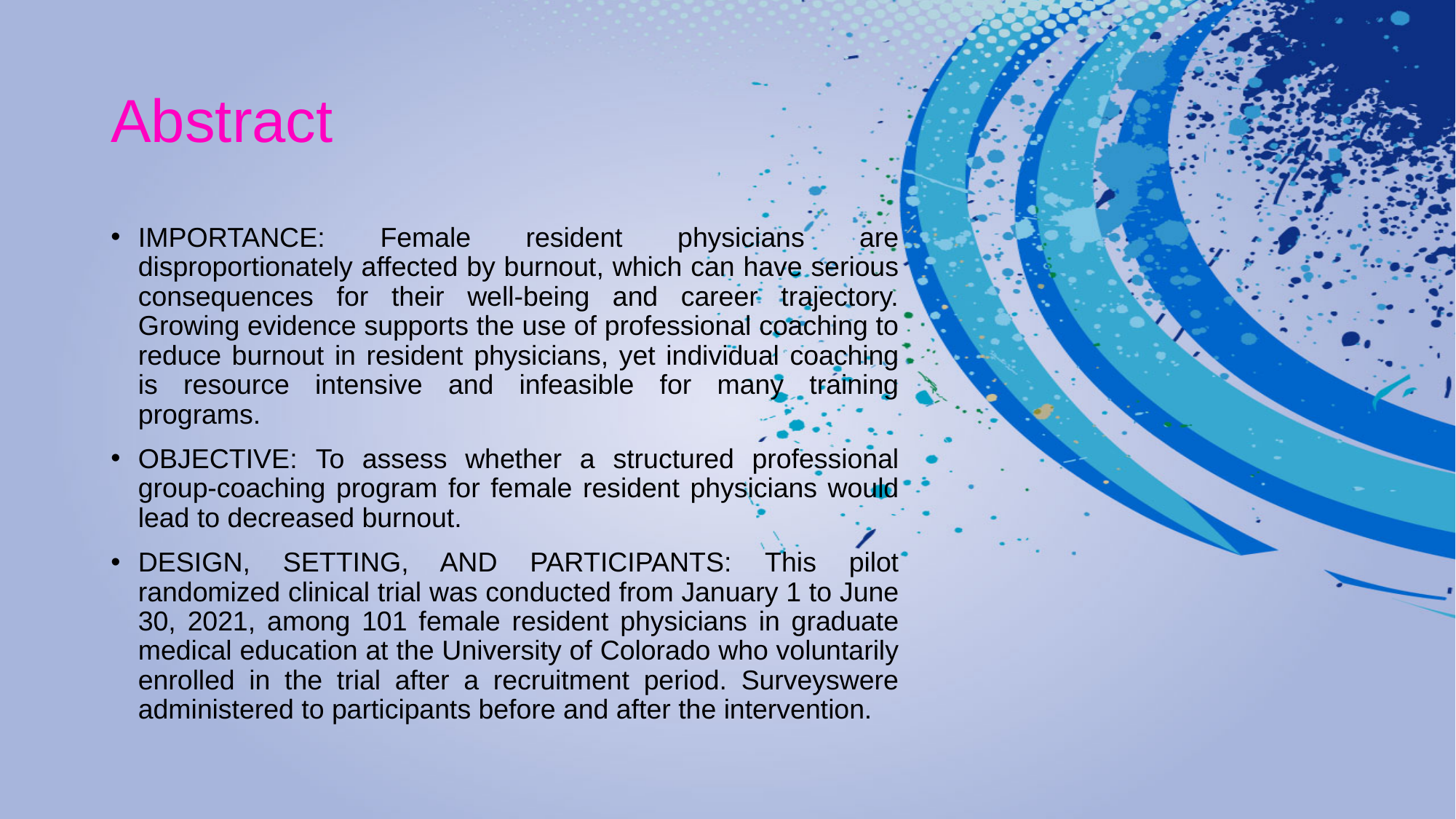

# Abstract
IMPORTANCE: Female resident physicians are disproportionately affected by burnout, which can have serious consequences for their well-being and career trajectory. Growing evidence supports the use of professional coaching to reduce burnout in resident physicians, yet individual coaching is resource intensive and infeasible for many training programs.
OBJECTIVE: To assess whether a structured professional group-coaching program for female resident physicians would lead to decreased burnout.
DESIGN, SETTING, AND PARTICIPANTS: This pilot randomized clinical trial was conducted from January 1 to June 30, 2021, among 101 female resident physicians in graduate medical education at the University of Colorado who voluntarily enrolled in the trial after a recruitment period. Surveyswere administered to participants before and after the intervention.